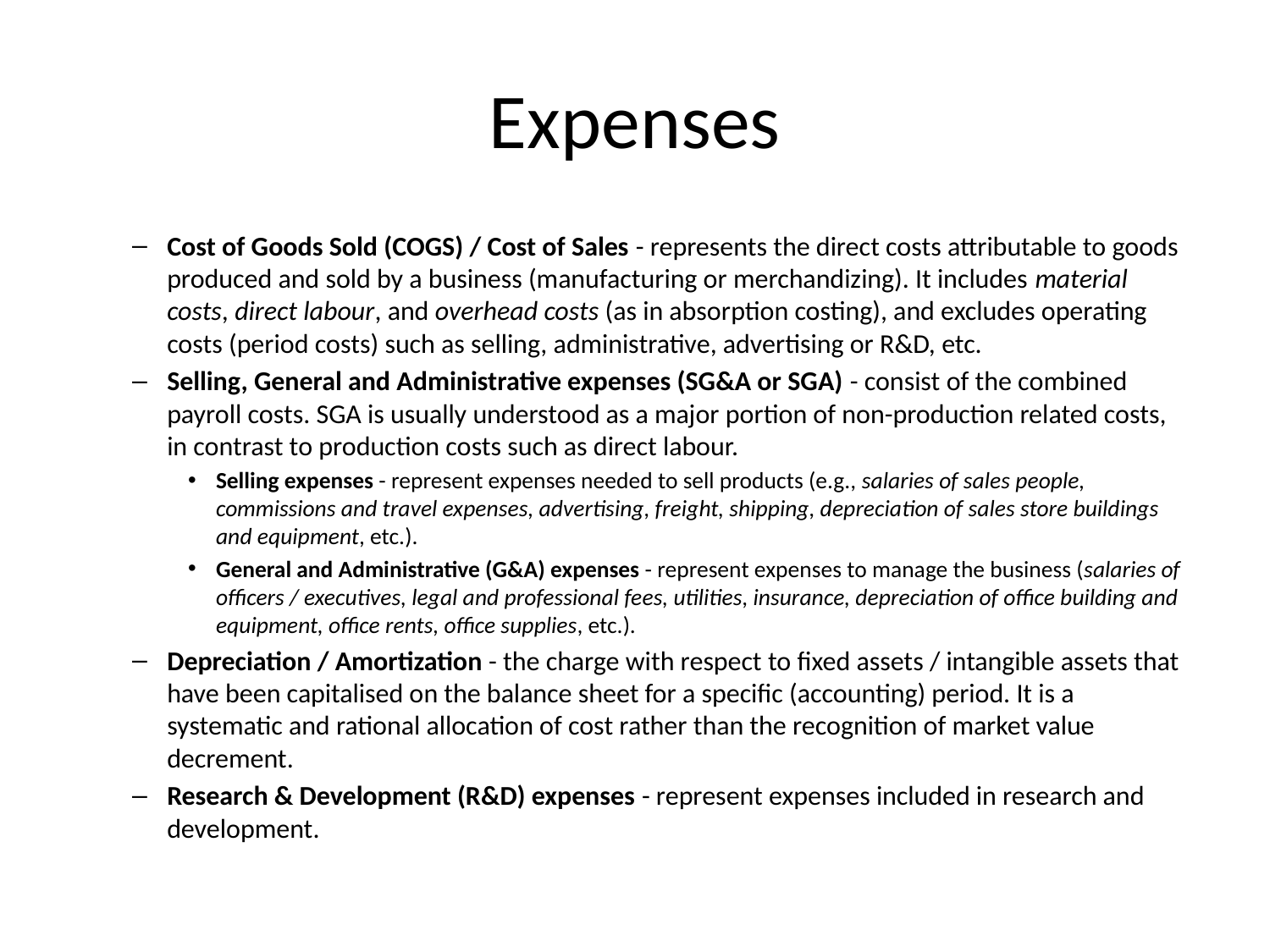

# Expenses
Cost of Goods Sold (COGS) / Cost of Sales - represents the direct costs attributable to goods produced and sold by a business (manufacturing or merchandizing). It includes material costs, direct labour, and overhead costs (as in absorption costing), and excludes operating costs (period costs) such as selling, administrative, advertising or R&D, etc.
Selling, General and Administrative expenses (SG&A or SGA) - consist of the combined payroll costs. SGA is usually understood as a major portion of non-production related costs, in contrast to production costs such as direct labour.
Selling expenses - represent expenses needed to sell products (e.g., salaries of sales people, commissions and travel expenses, advertising, freight, shipping, depreciation of sales store buildings and equipment, etc.).
General and Administrative (G&A) expenses - represent expenses to manage the business (salaries of officers / executives, legal and professional fees, utilities, insurance, depreciation of office building and equipment, office rents, office supplies, etc.).
Depreciation / Amortization - the charge with respect to fixed assets / intangible assets that have been capitalised on the balance sheet for a specific (accounting) period. It is a systematic and rational allocation of cost rather than the recognition of market value decrement.
Research & Development (R&D) expenses - represent expenses included in research and development.